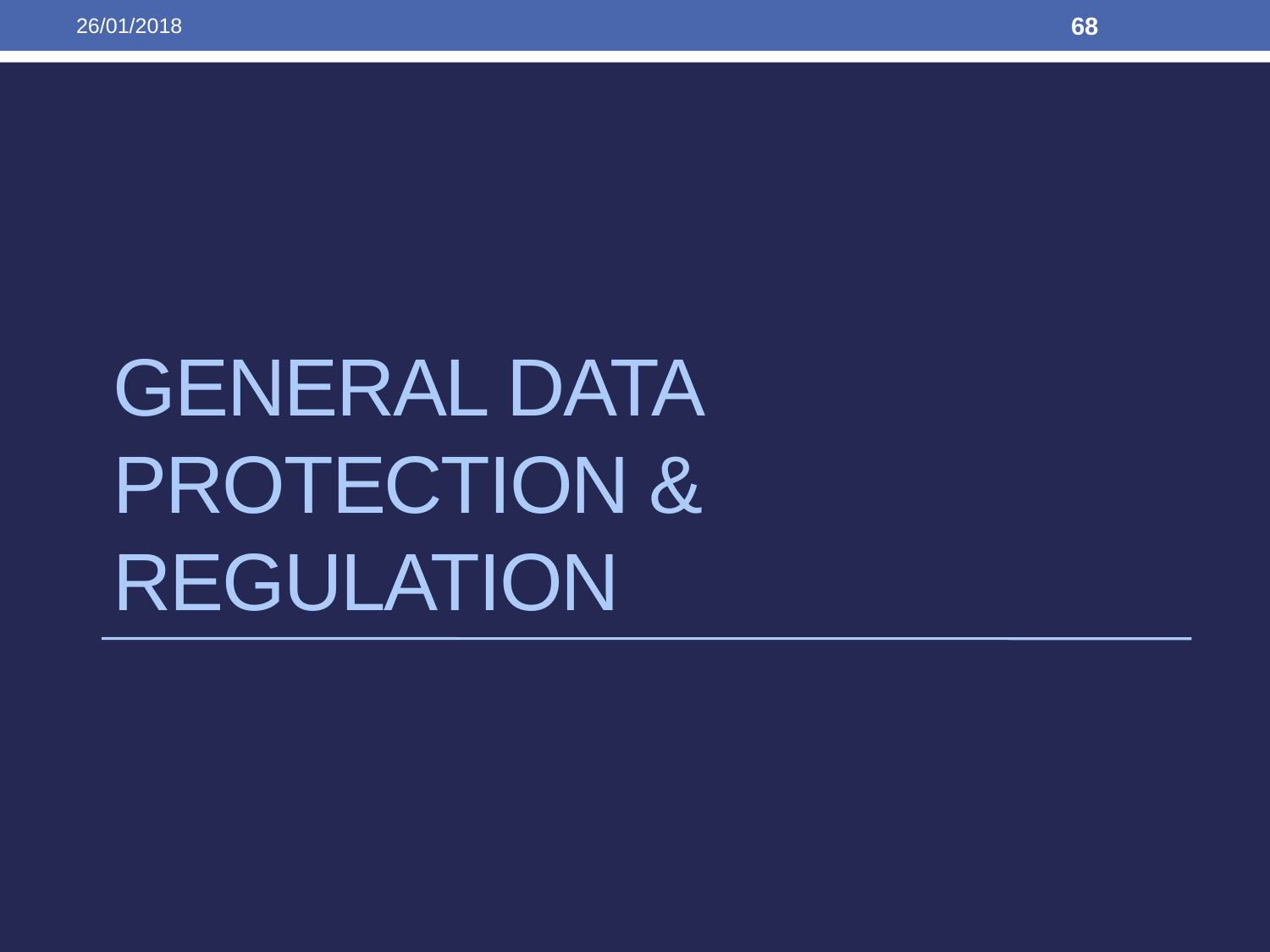

26/01/2018
68
# General Data protection & regulation